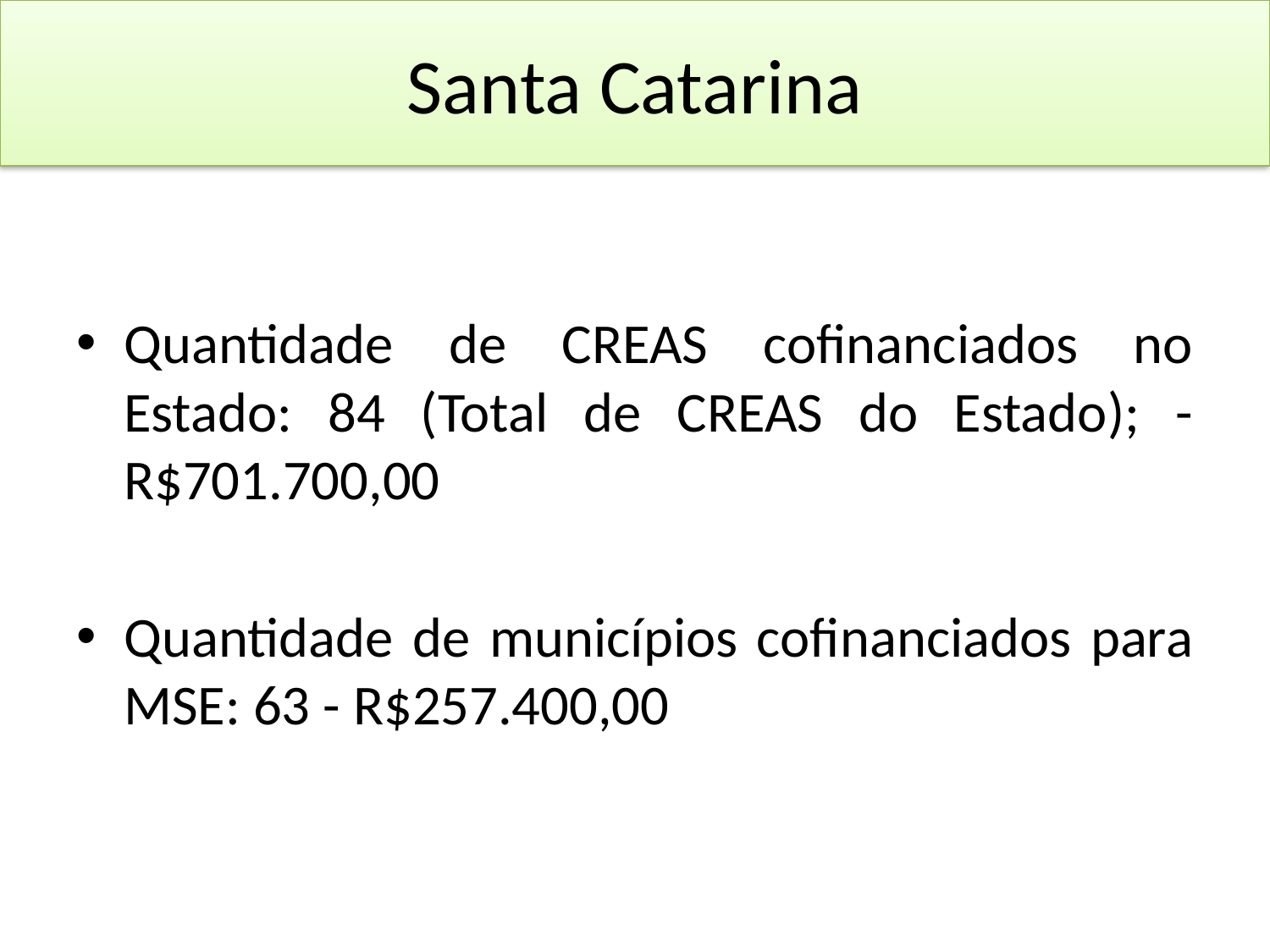

# Santa Catarina

Quantidade de CREAS cofinanciados no Estado: 84 (Total de CREAS do Estado); - R$701.700,00

Quantidade de municípios cofinanciados para MSE: 63 - R$257.400,00